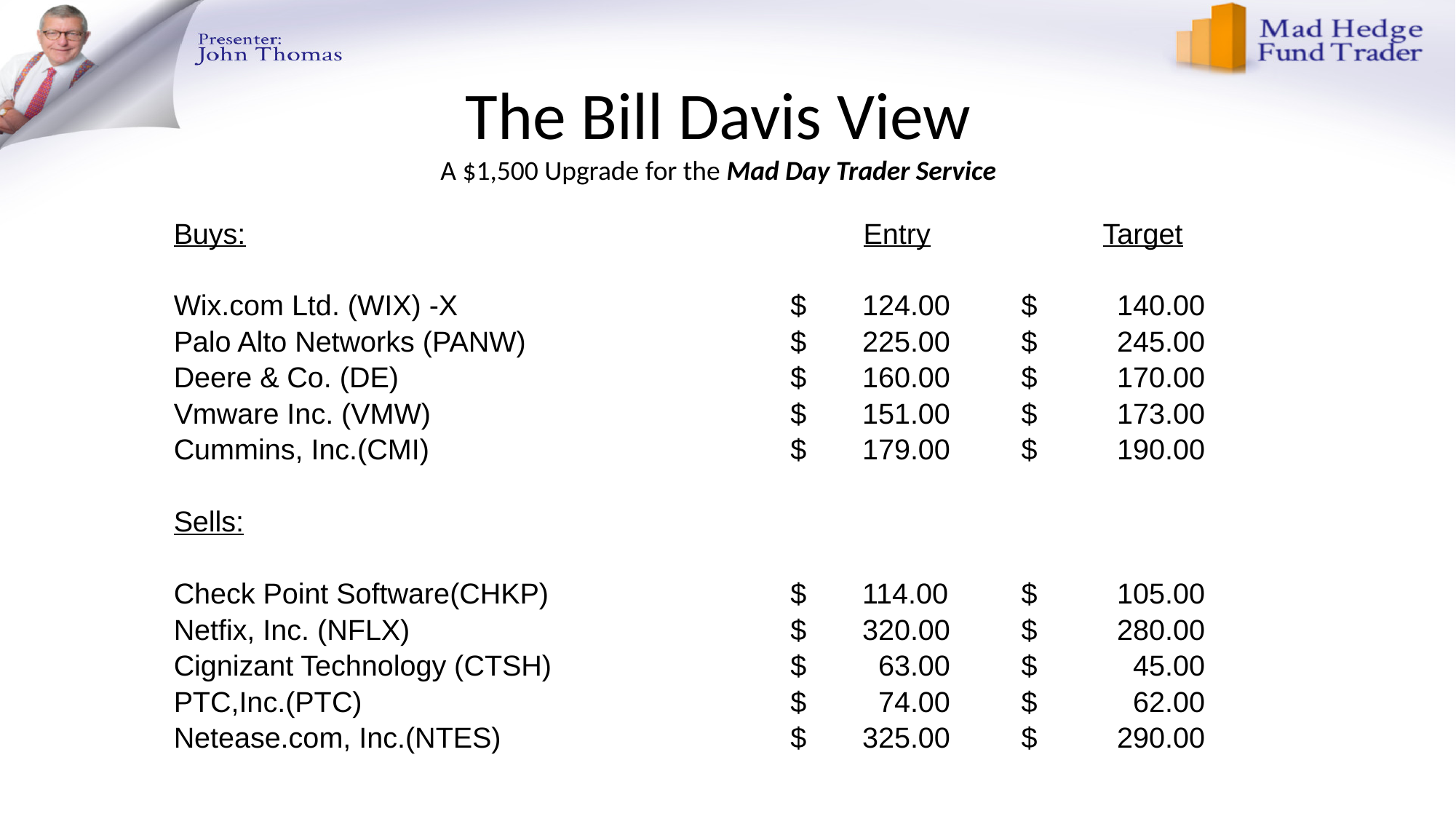

# The Bill Davis View A $1,500 Upgrade for the Mad Day Trader Service

| Buys: | Entry | Target |
| --- | --- | --- |
|  |  |  |
| Wix.com Ltd. (WIX) -X | $ 124.00 | $ 140.00 |
| Palo Alto Networks (PANW) | $ 225.00 | $ 245.00 |
| Deere & Co. (DE) | $ 160.00 | $ 170.00 |
| Vmware Inc. (VMW) | $ 151.00 | $ 173.00 |
| Cummins, Inc.(CMI) | $ 179.00 | $ 190.00 |
|  |  |  |
| Sells: |  |  |
|  |  |  |
| Check Point Software(CHKP) | $ 114.00 | $ 105.00 |
| Netfix, Inc. (NFLX) | $ 320.00 | $ 280.00 |
| Cignizant Technology (CTSH) | $ 63.00 | $ 45.00 |
| PTC,Inc.(PTC) | $ 74.00 | $ 62.00 |
| Netease.com, Inc.(NTES) | $ 325.00 | $ 290.00 |